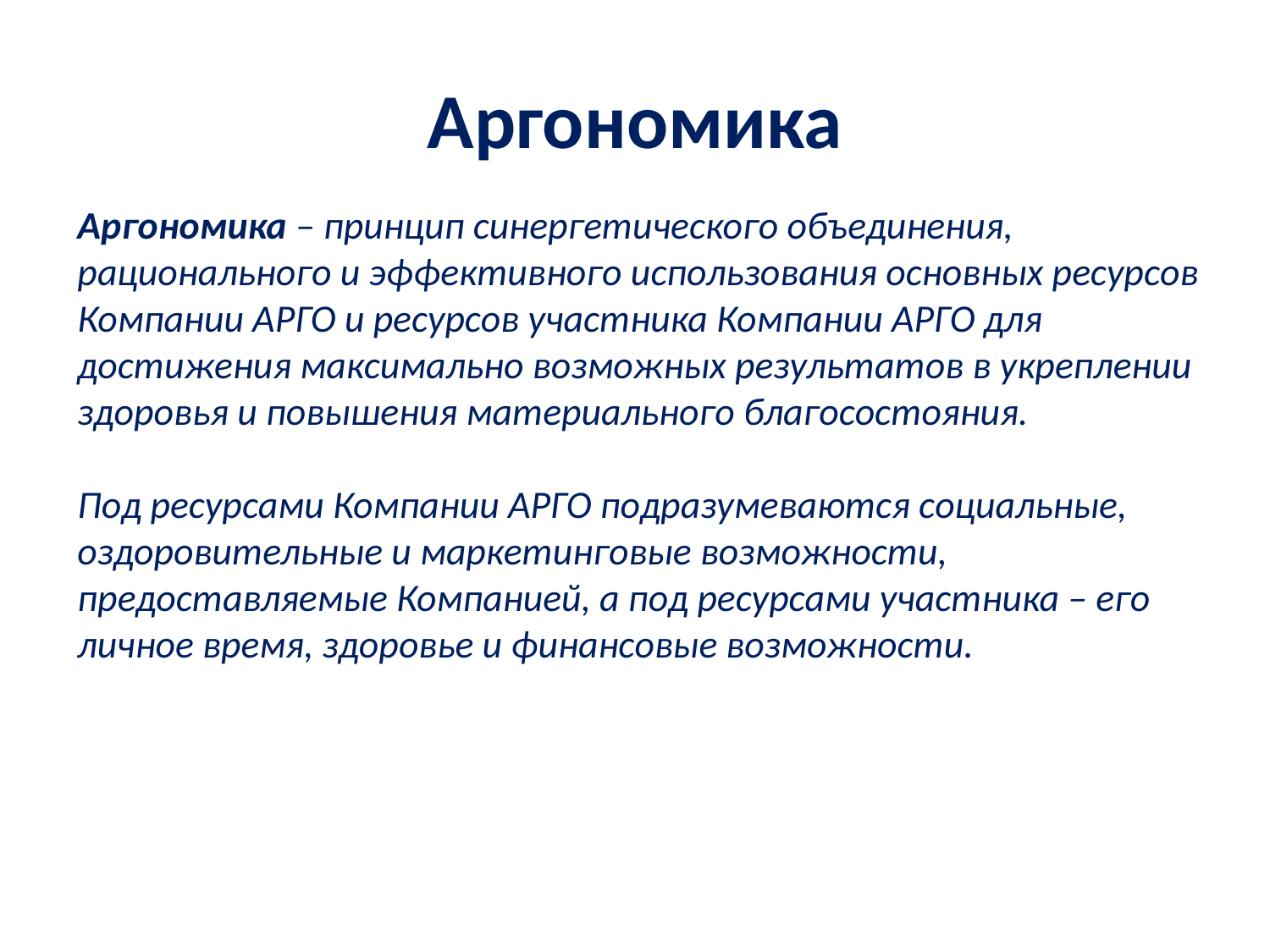

# Аргономика
Аргономика – принцип синергетического объединения, рационального и эффективного использования основных ресурсов Компании АРГО и ресурсов участника Компании АРГО для достижения максимально возможных результатов в укреплении здоровья и повышения материального благосостояния.

Под ресурсами Компании АРГО подразумеваются социальные, оздоровительные и маркетинговые возможности, предоставляемые Компанией, а под ресурсами участника – его личное время, здоровье и финансовые возможности.